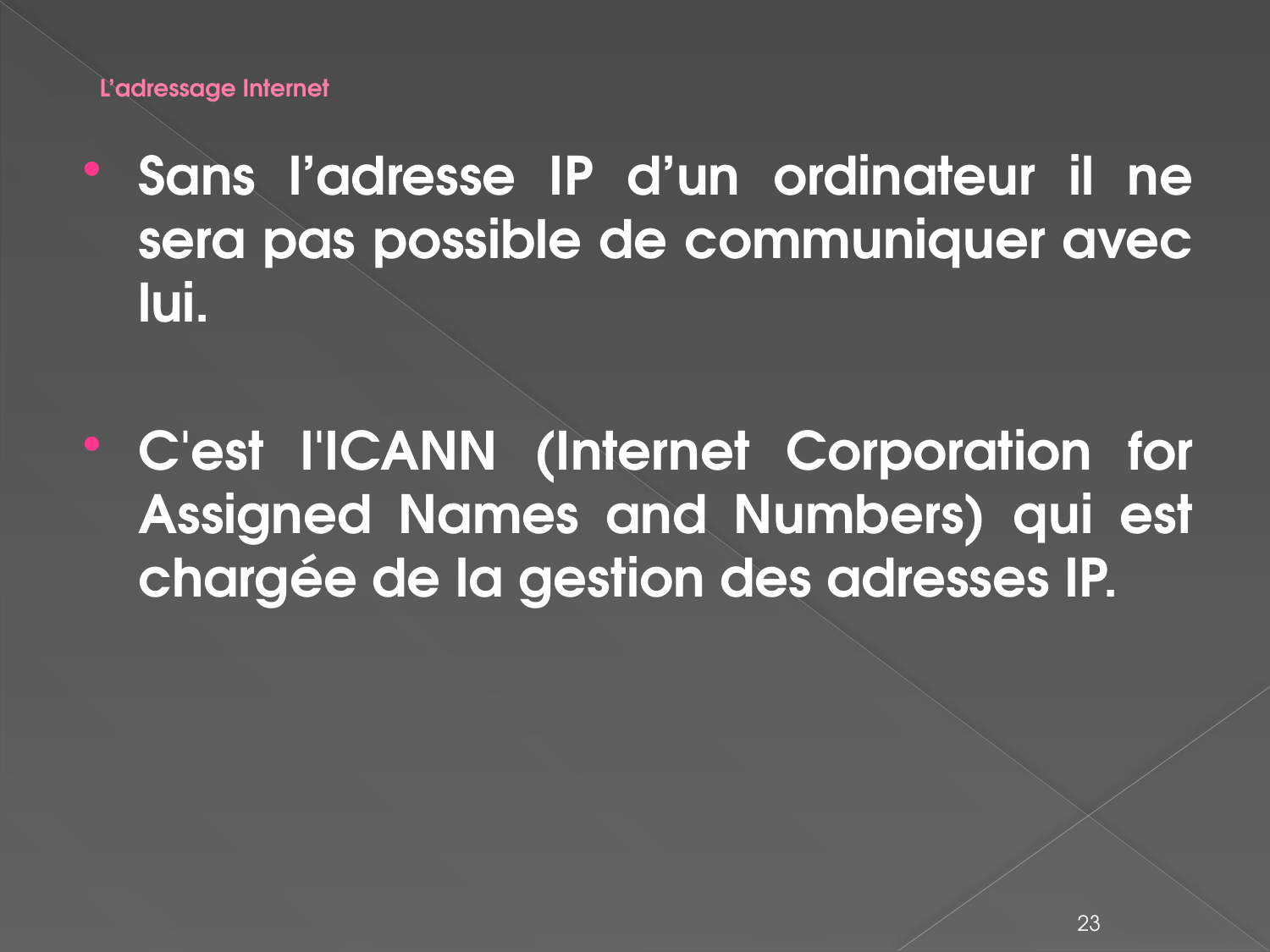

# L’adressage Internet
Sans l’adresse IP d’un ordinateur il ne sera pas possible de communiquer avec lui.

C'est l'ICANN (Internet Corporation for Assigned Names and Numbers) qui est chargée de la gestion des adresses IP.

23